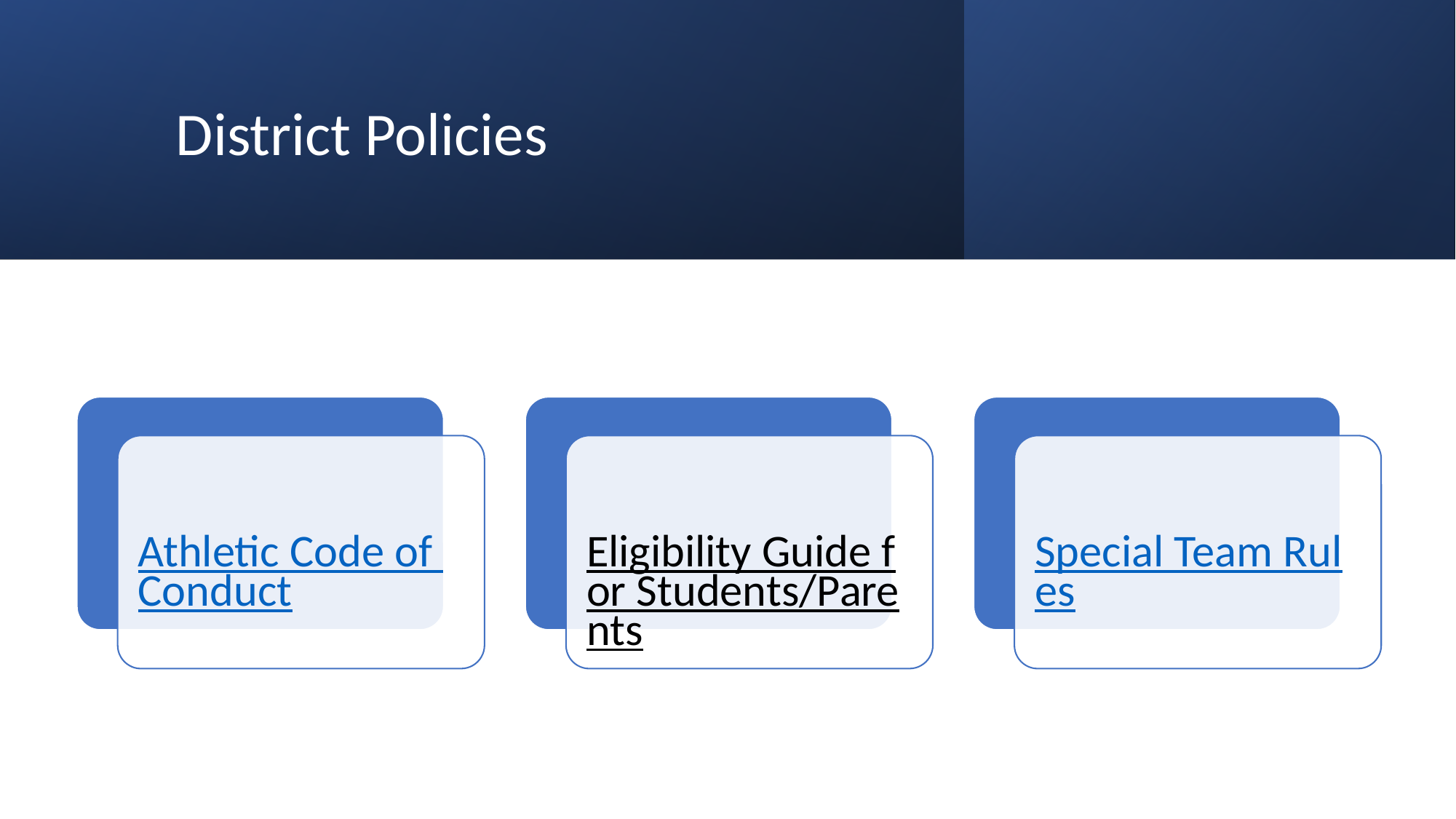

# District Policies

Athletic Code of Conduct
Eligibility Guide for Students/Parents
Special Team Rules